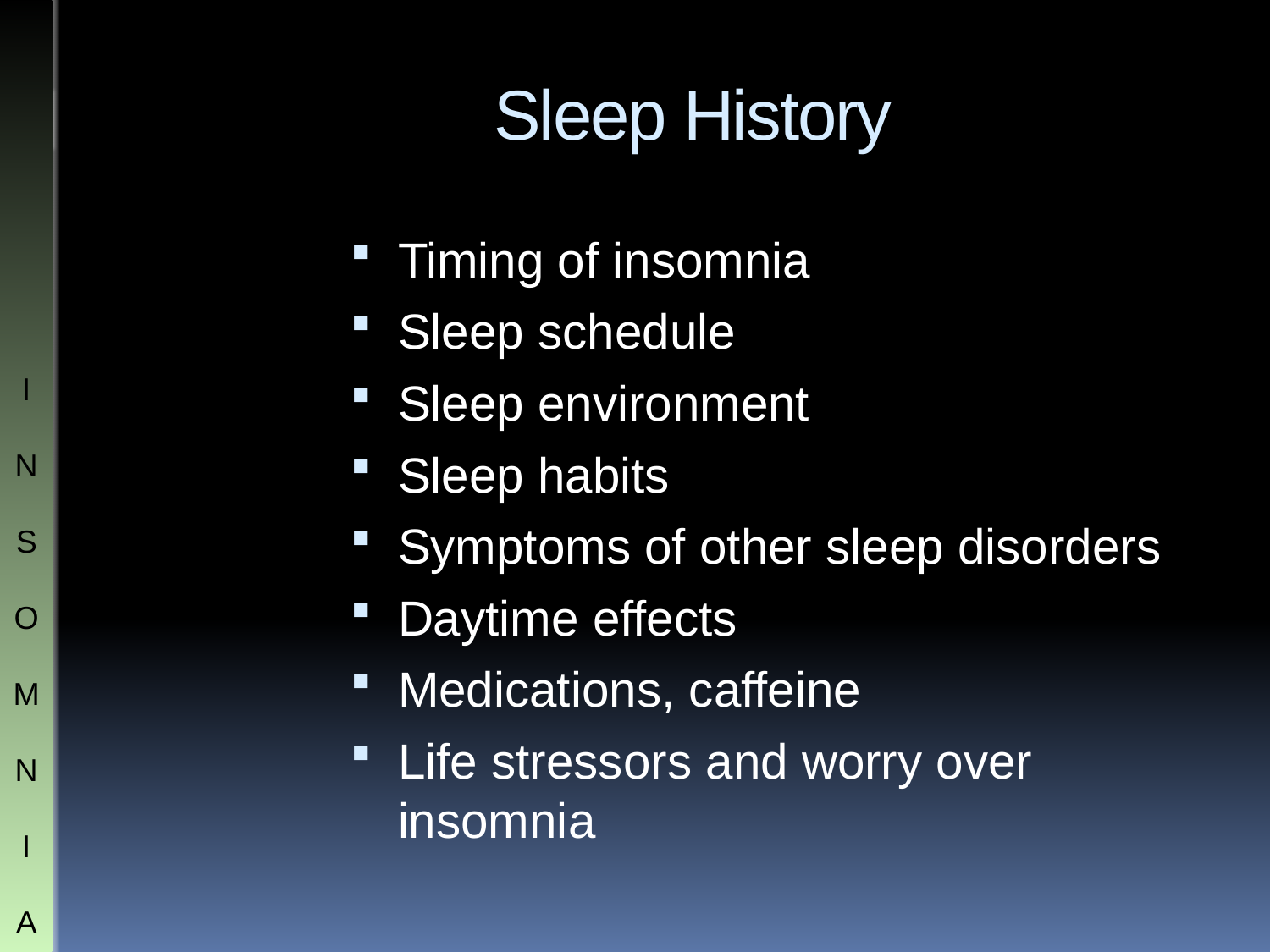

# Sleep History
Timing of insomnia
Sleep schedule
Sleep environment
Sleep habits
Symptoms of other sleep disorders
Daytime effects
Medications, caffeine
Life stressors and worry over insomnia
I

N

S

O

M

N

I

A